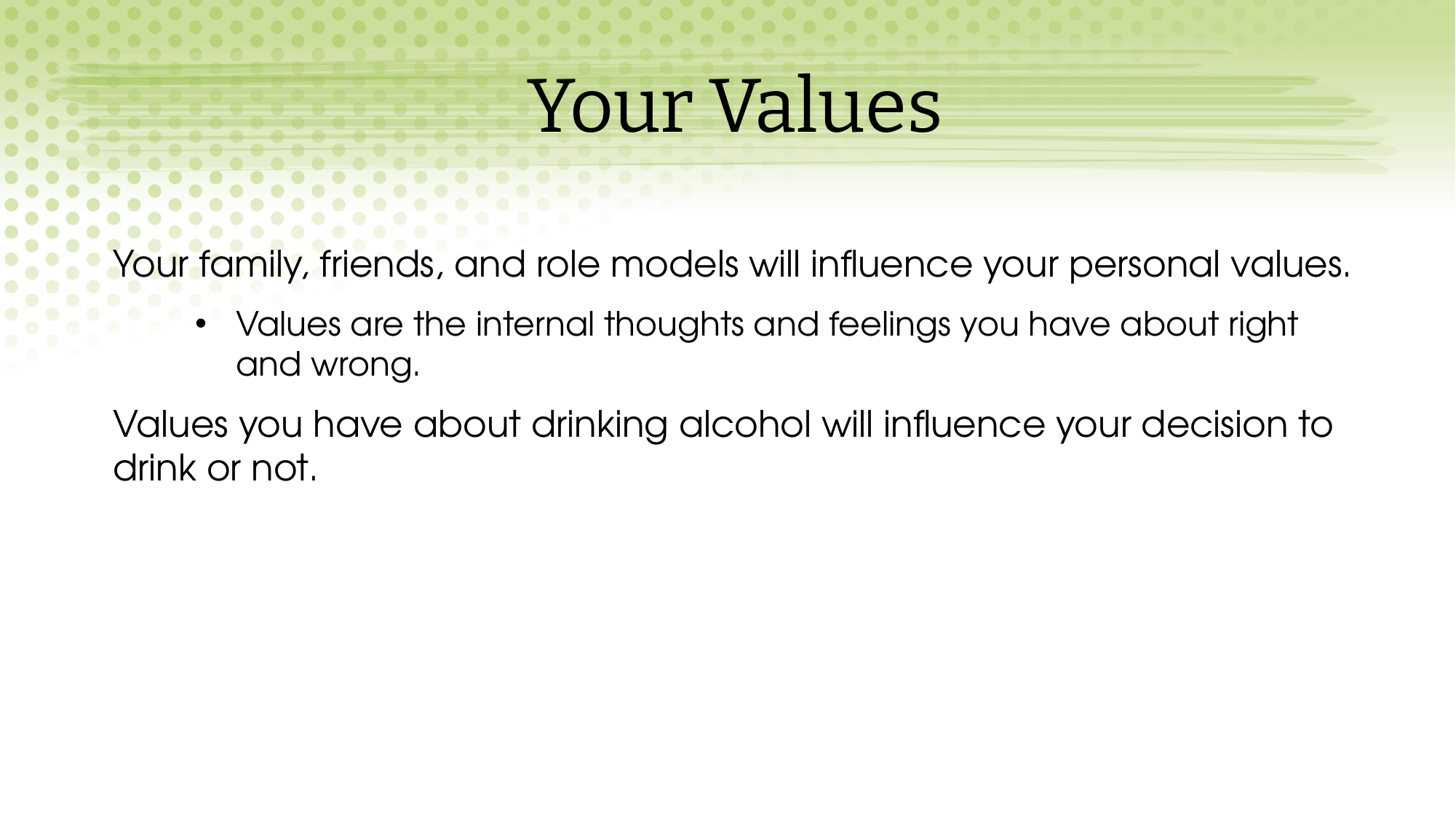

# Your Values
Your family, friends, and role models will influence your personal values.
Values are the internal thoughts and feelings you have about right and wrong.
Values you have about drinking alcohol will influence your decision to drink or not.